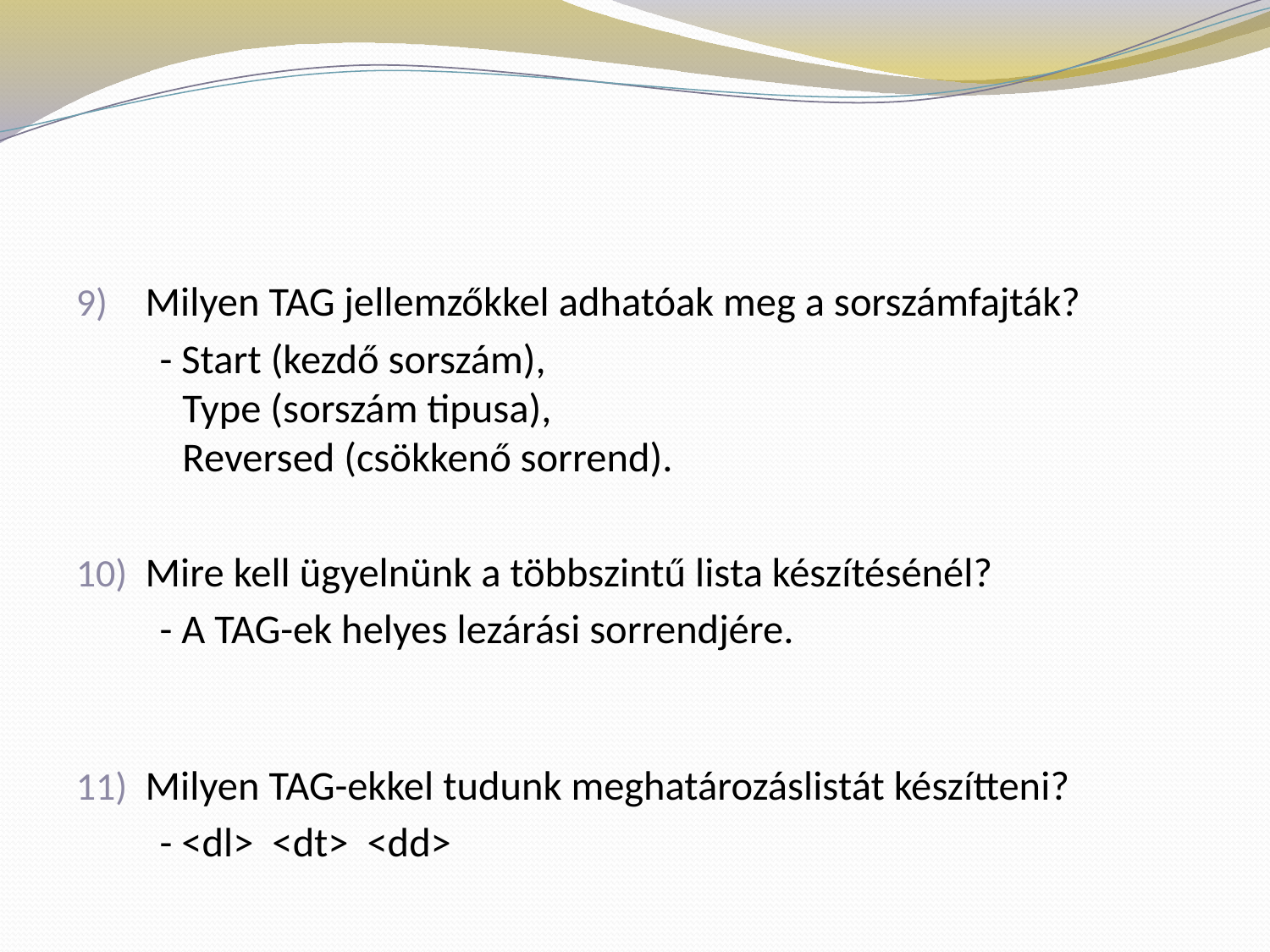

#
Milyen TAG jellemzőkkel adhatóak meg a sorszámfajták?
         - Start (kezdő sorszám),
    Type (sorszám tipusa),
    Reversed (csökkenő sorrend).

Mire kell ügyelnünk a többszintű lista készítésénél?
         - A TAG-ek helyes lezárási sorrendjére.
Milyen TAG-ekkel tudunk meghatározáslistát készítteni?
         - <dl>  <dt>  <dd>